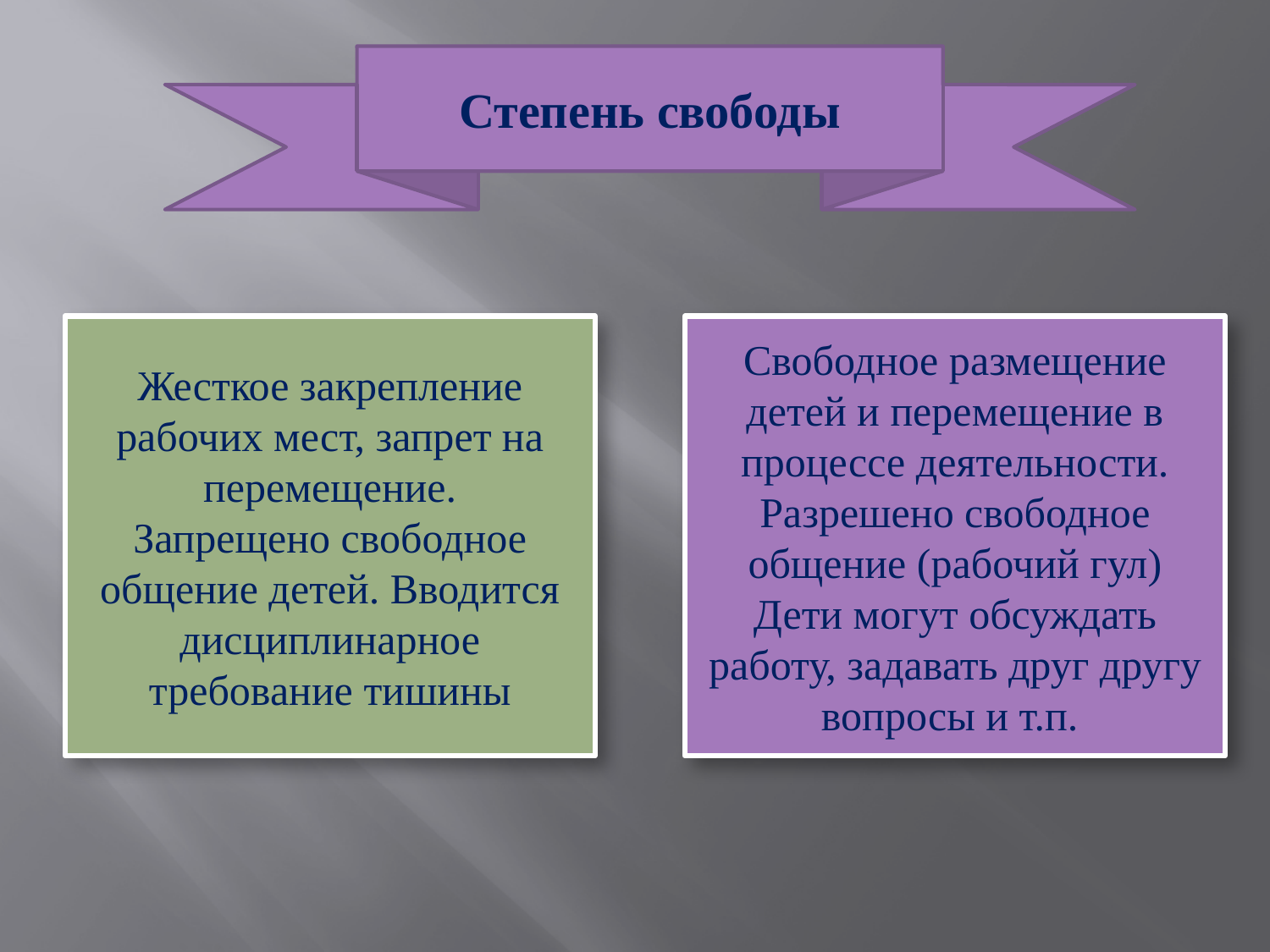

Степень свободы
Жесткое закрепление рабочих мест, запрет на перемещение.
Запрещено свободное общение детей. Вводится дисциплинарное требование тишины
Свободное размещение детей и перемещение в процессе деятельности.
Разрешено свободное общение (рабочий гул)
Дети могут обсуждать работу, задавать друг другу вопросы и т.п.